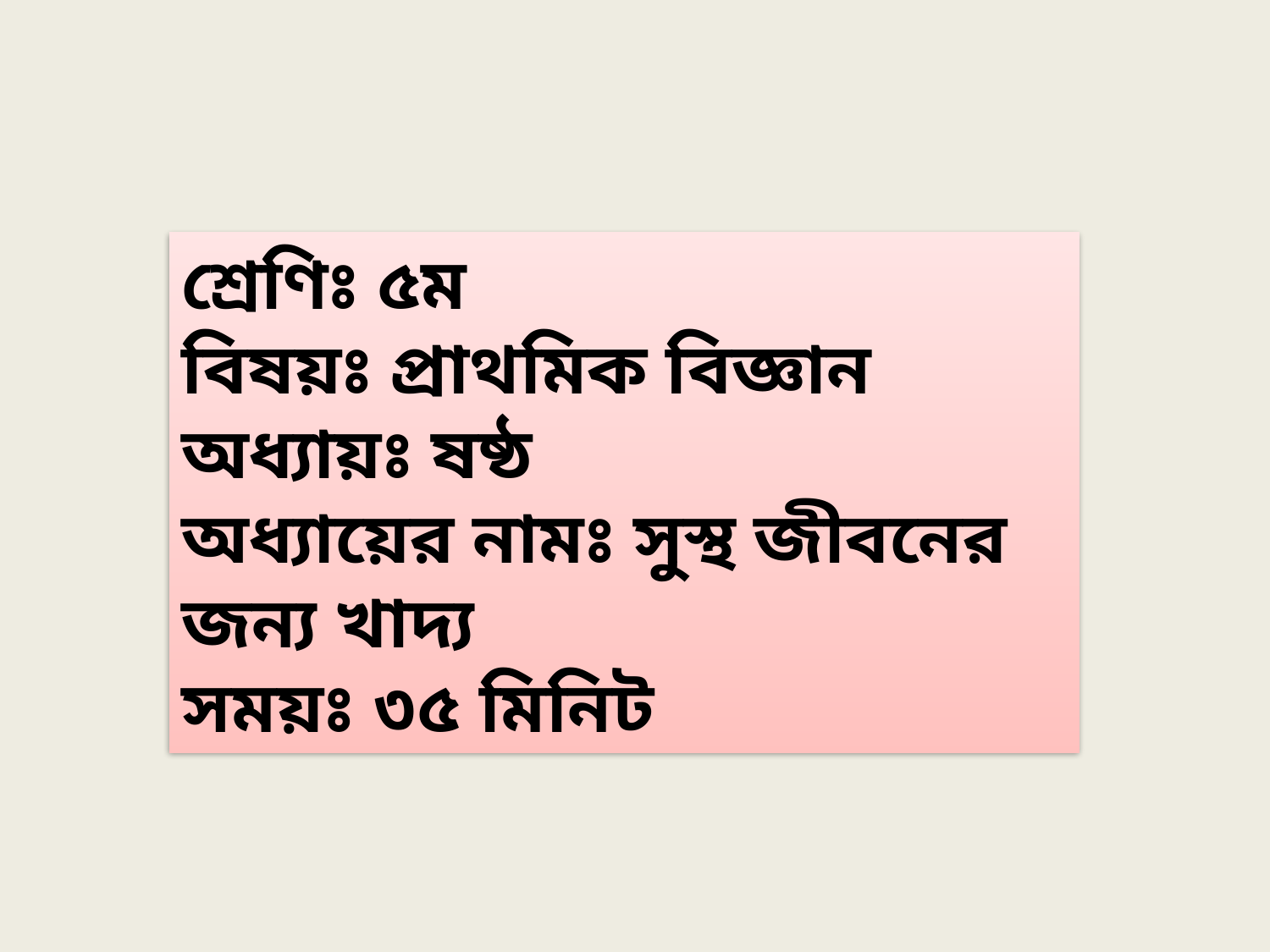

শ্রেণিঃ ৫ম
বিষয়ঃ প্রাথমিক বিজ্ঞান
অধ্যায়ঃ ষষ্ঠ
অধ্যায়ের নামঃ সুস্থ জীবনের জন্য খাদ্য
সময়ঃ ৩৫ মিনিট